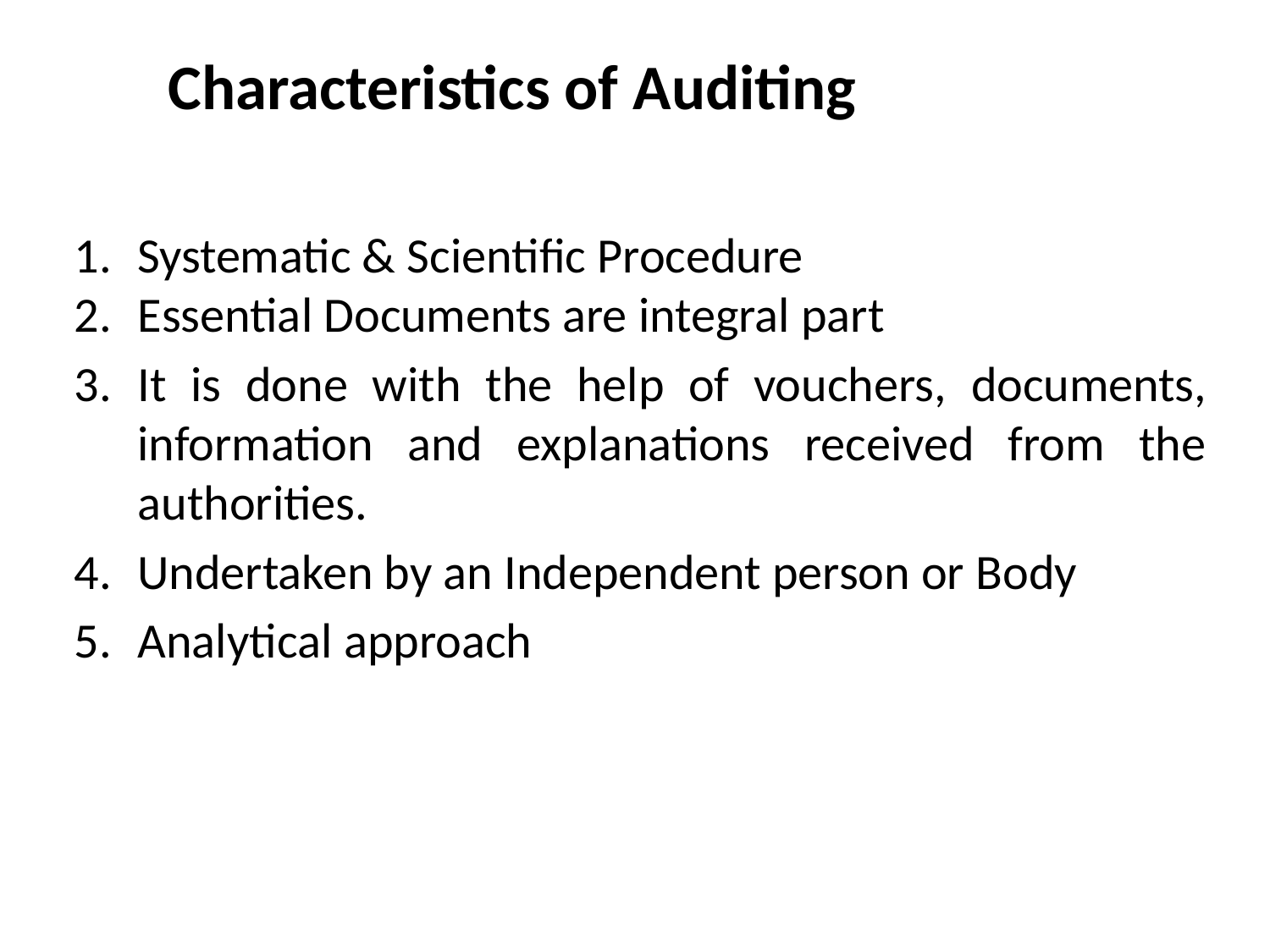

# Characteristics of Auditing
Systematic & Scientific Procedure
Essential Documents are integral part
It is done with the help of vouchers, documents, information and explanations received from the authorities.
Undertaken by an Independent person or Body
Analytical approach